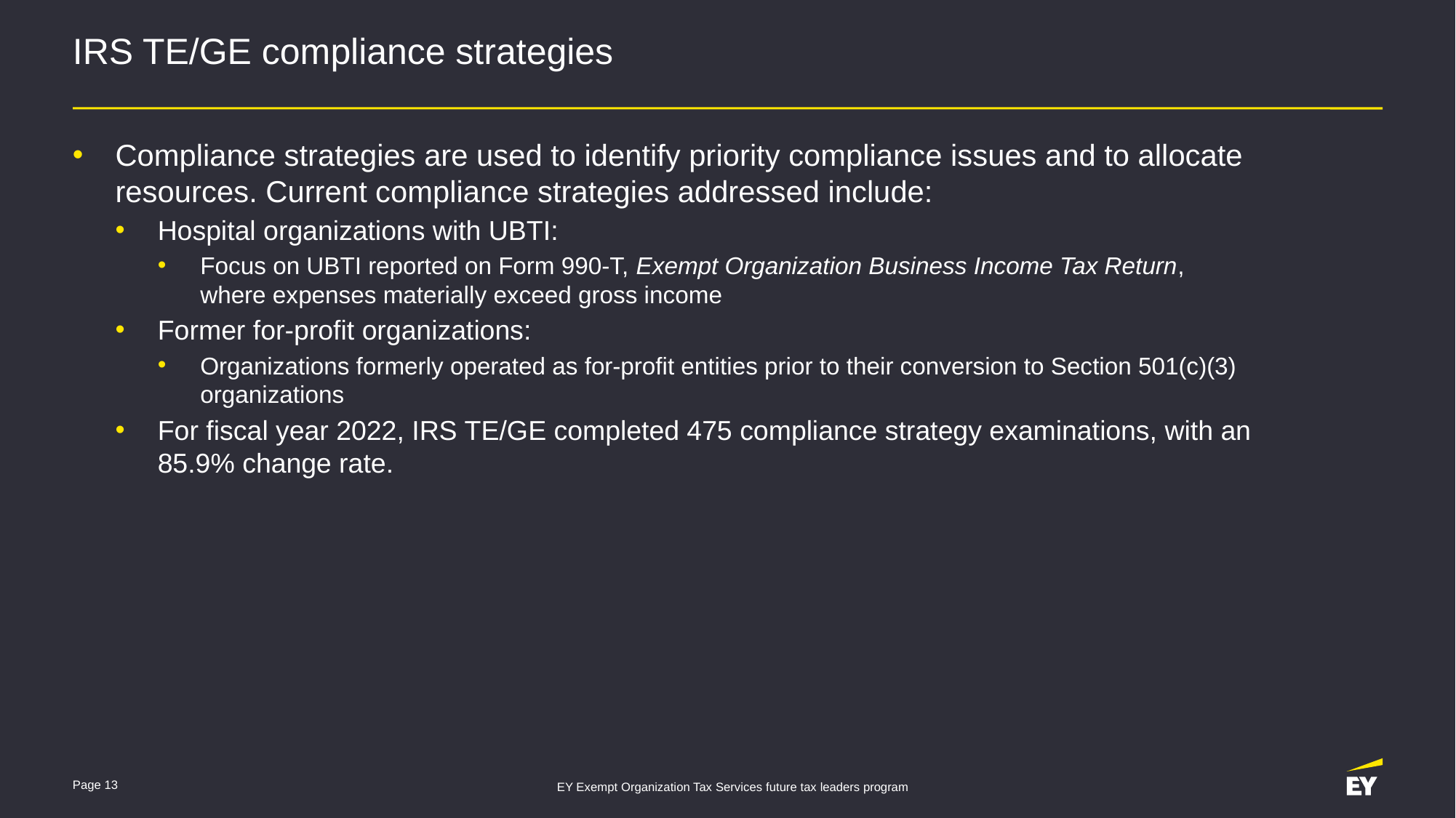

# IRS TE/GE compliance strategies
Compliance strategies are used to identify priority compliance issues and to allocate resources. Current compliance strategies addressed include:
Hospital organizations with UBTI:
Focus on UBTI reported on Form 990-T, Exempt Organization Business Income Tax Return, where expenses materially exceed gross income
Former for-profit organizations:
Organizations formerly operated as for-profit entities prior to their conversion to Section 501(c)(3) organizations
For fiscal year 2022, IRS TE/GE completed 475 compliance strategy examinations, with an 85.9% change rate.